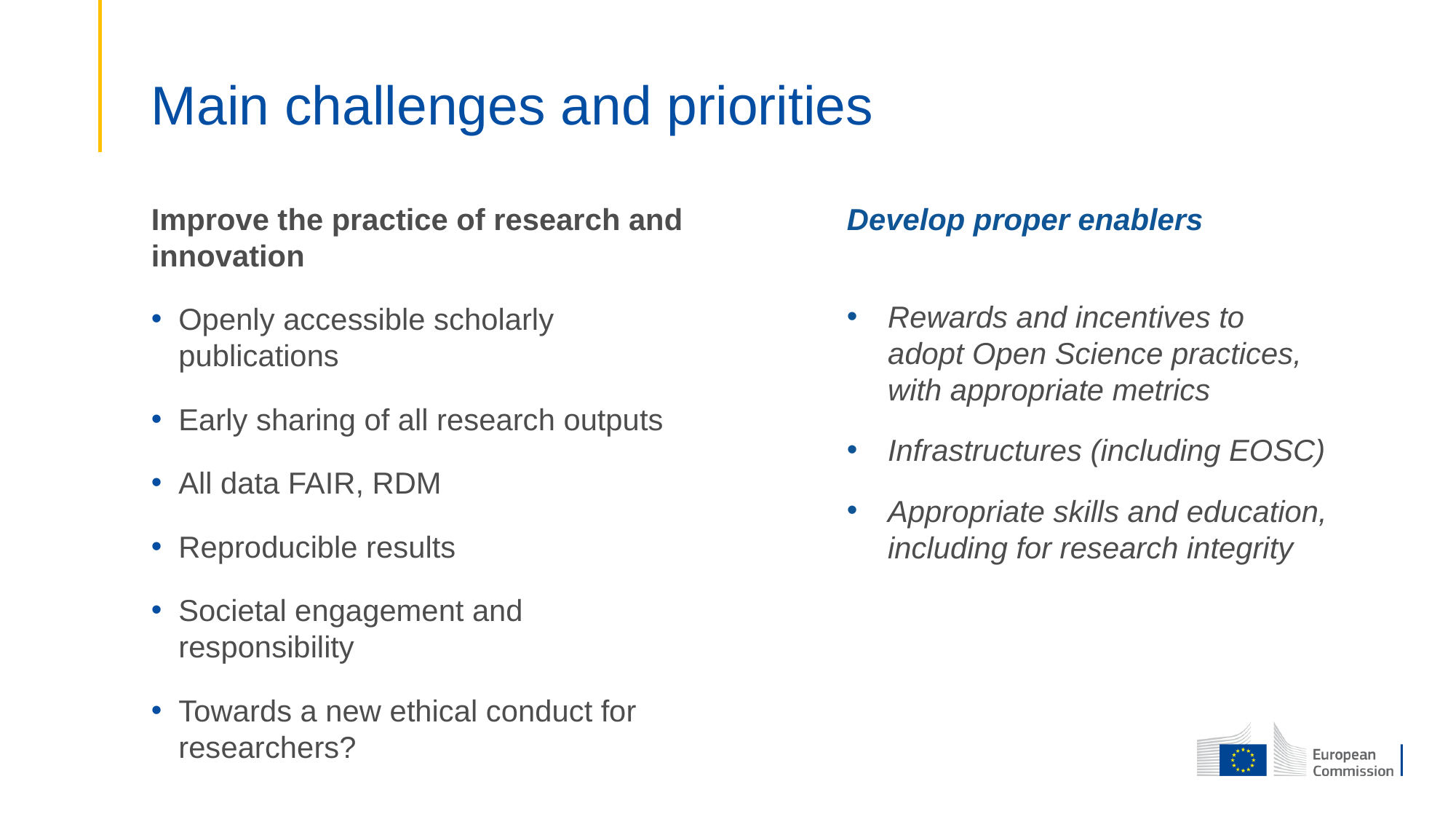

# Main challenges and priorities
Improve the practice of research and innovation
Openly accessible scholarly publications
Early sharing of all research outputs
All data FAIR, RDM
Reproducible results
Societal engagement and responsibility
Towards a new ethical conduct for researchers?
Develop proper enablers

Rewards and incentives to adopt Open Science practices, with appropriate metrics
Infrastructures (including EOSC)
Appropriate skills and education, including for research integrity